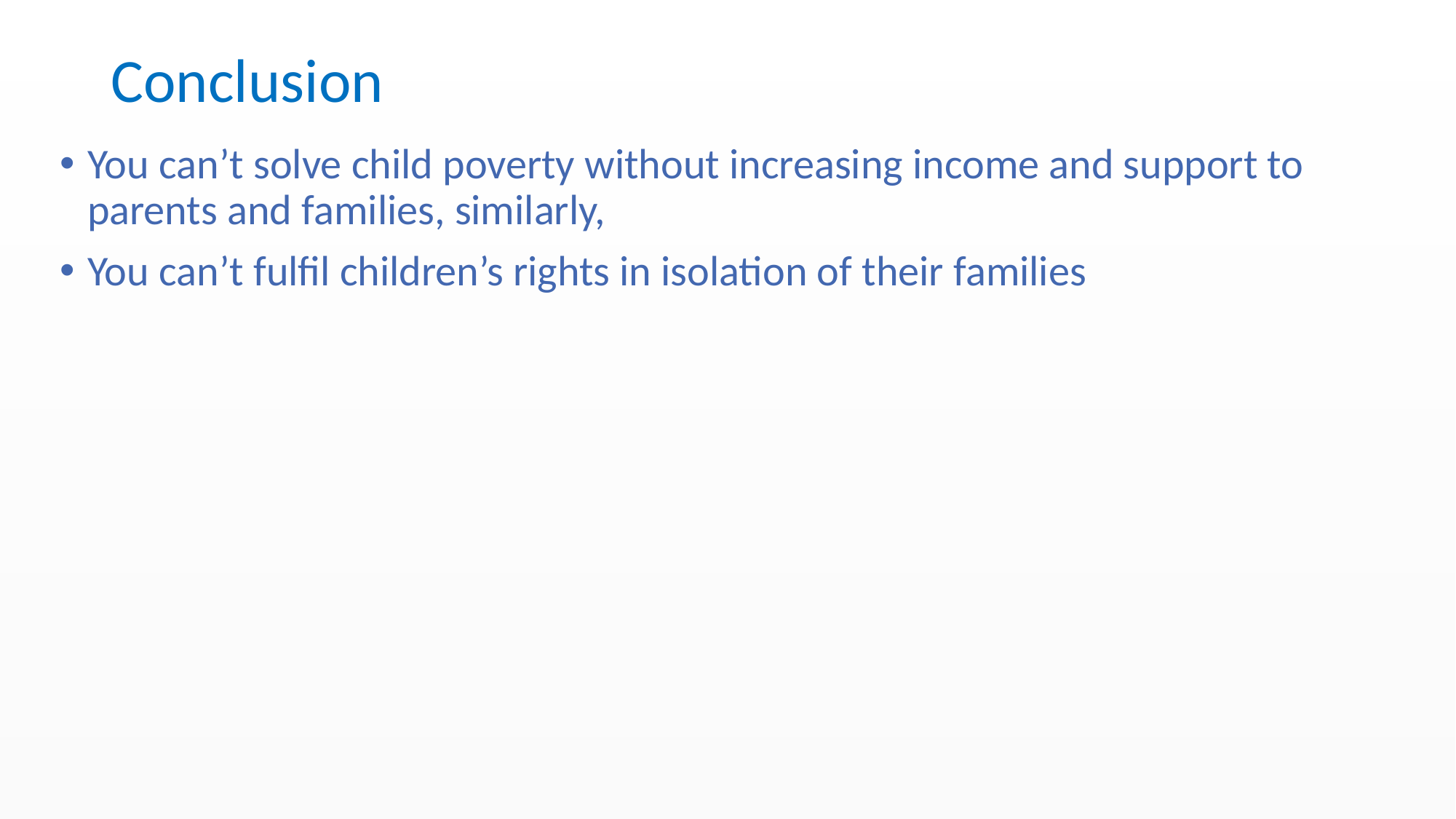

# Conclusion
You can’t solve child poverty without increasing income and support to parents and families, similarly,
You can’t fulfil children’s rights in isolation of their families